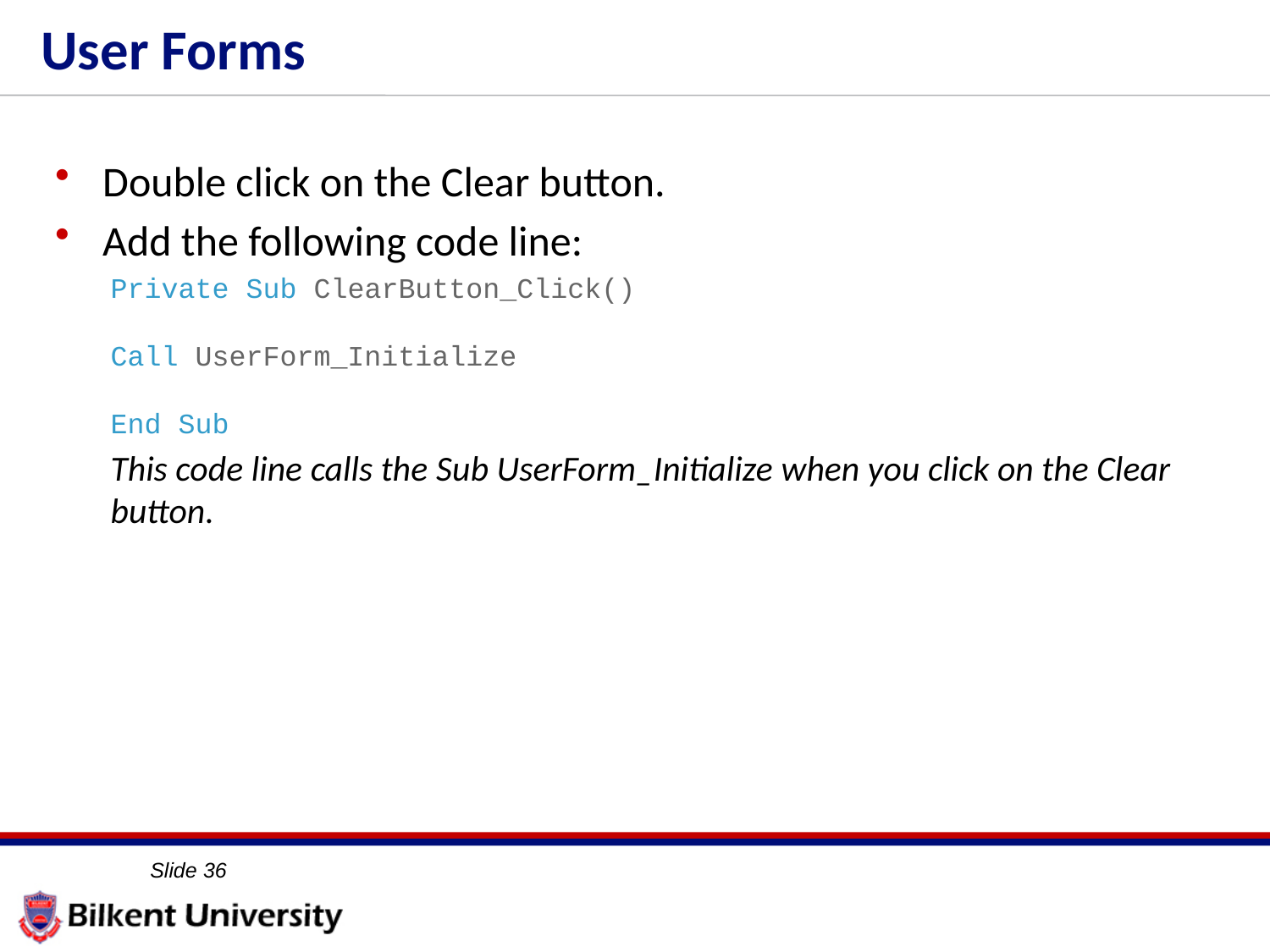

# User Forms
Double click on the Clear button.
Add the following code line:
Private Sub ClearButton_Click()
Call UserForm_Initialize
End Sub
This code line calls the Sub UserForm_Initialize when you click on the Clear button.